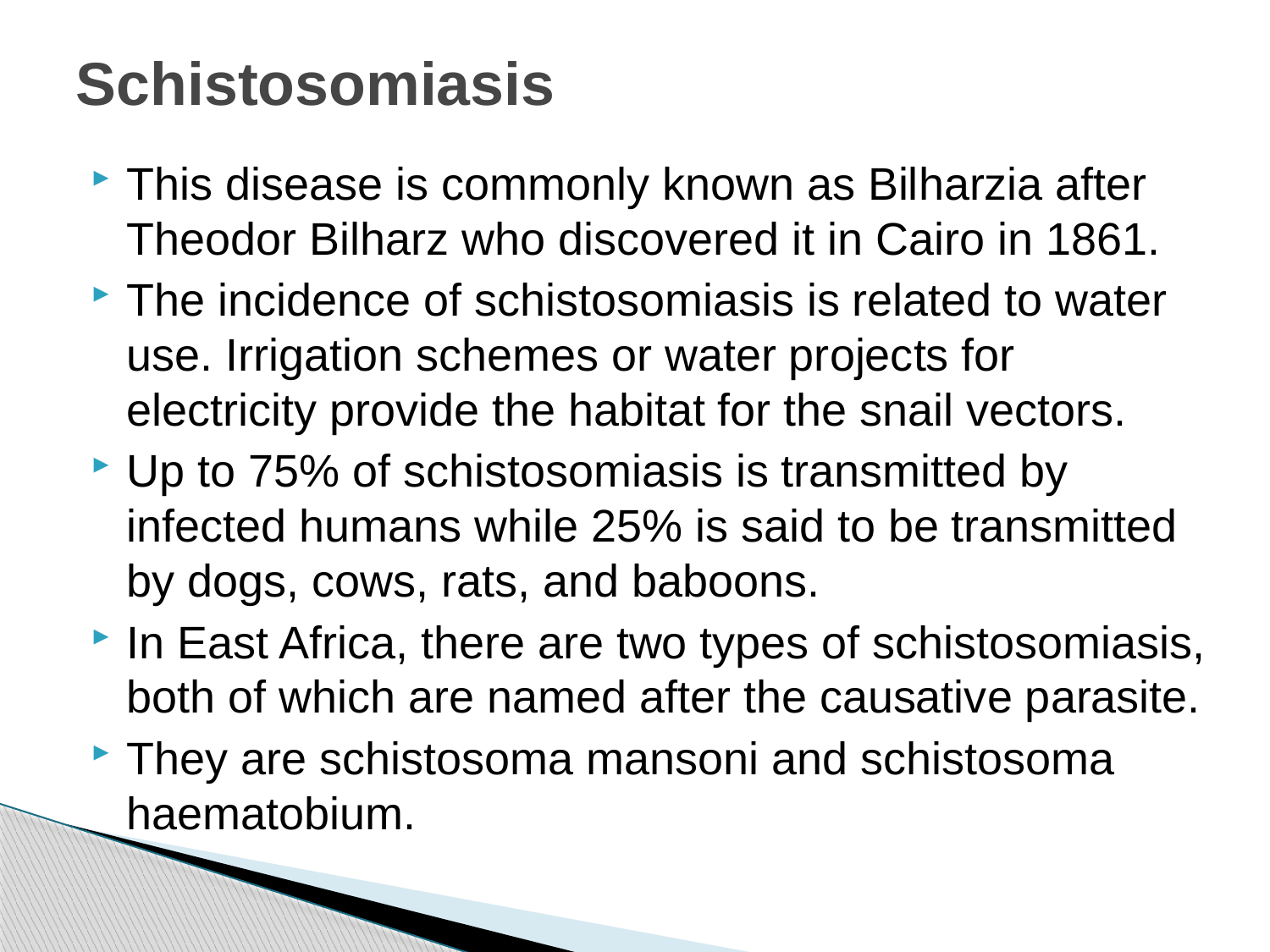

# Schistosomiasis
This disease is commonly known as Bilharzia after Theodor Bilharz who discovered it in Cairo in 1861.
The incidence of schistosomiasis is related to water use. Irrigation schemes or water projects for electricity provide the habitat for the snail vectors.
Up to 75% of schistosomiasis is transmitted by infected humans while 25% is said to be transmitted by dogs, cows, rats, and baboons.
In East Africa, there are two types of schistosomiasis, both of which are named after the causative parasite.
They are schistosoma mansoni and schistosoma haematobium.